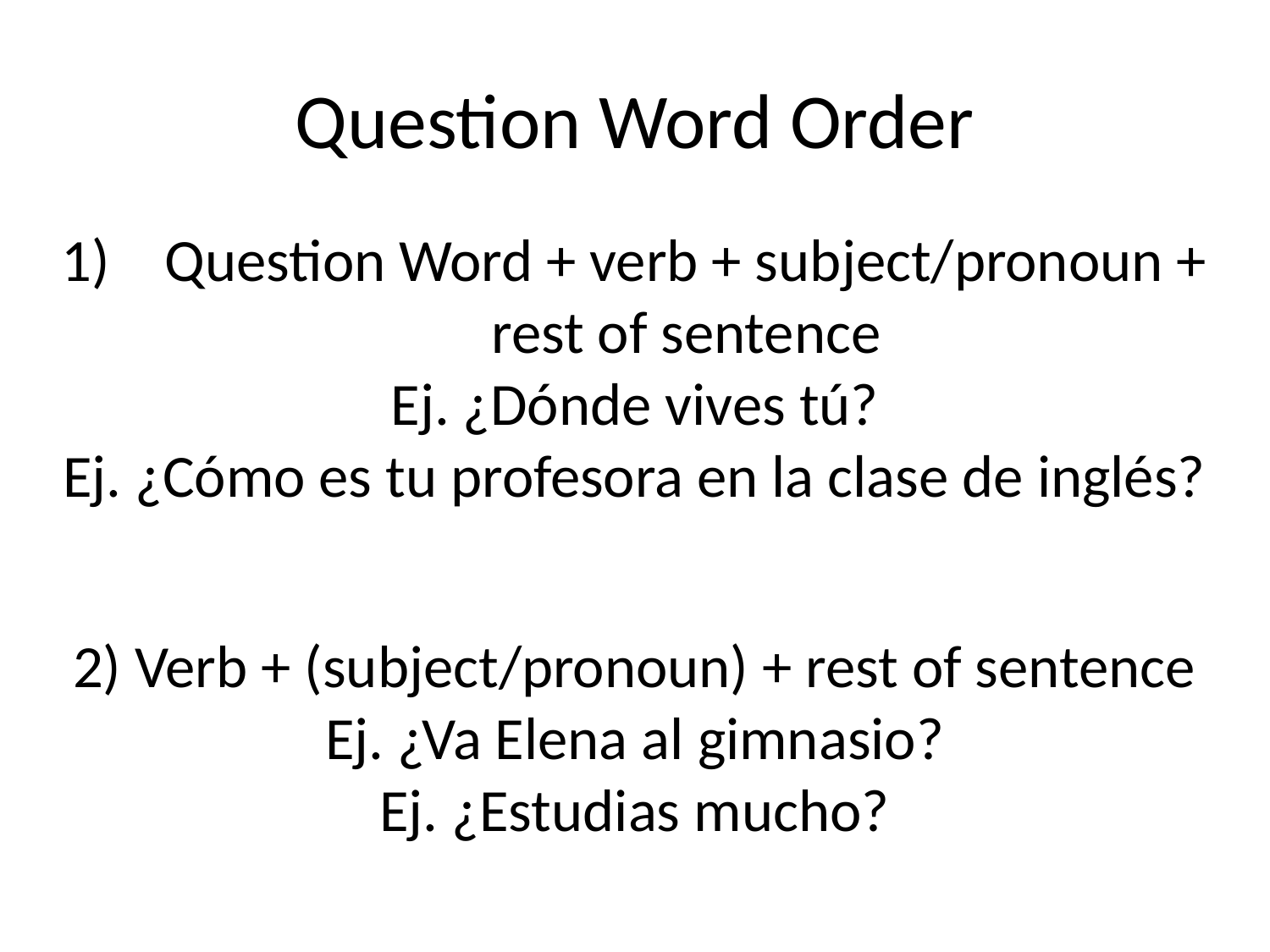

# Question Word Order
Question Word + verb + subject/pronoun + rest of sentence
Ej. ¿Dónde vives tú?
Ej. ¿Cómo es tu profesora en la clase de inglés?
2) Verb + (subject/pronoun) + rest of sentence
Ej. ¿Va Elena al gimnasio?
Ej. ¿Estudias mucho?